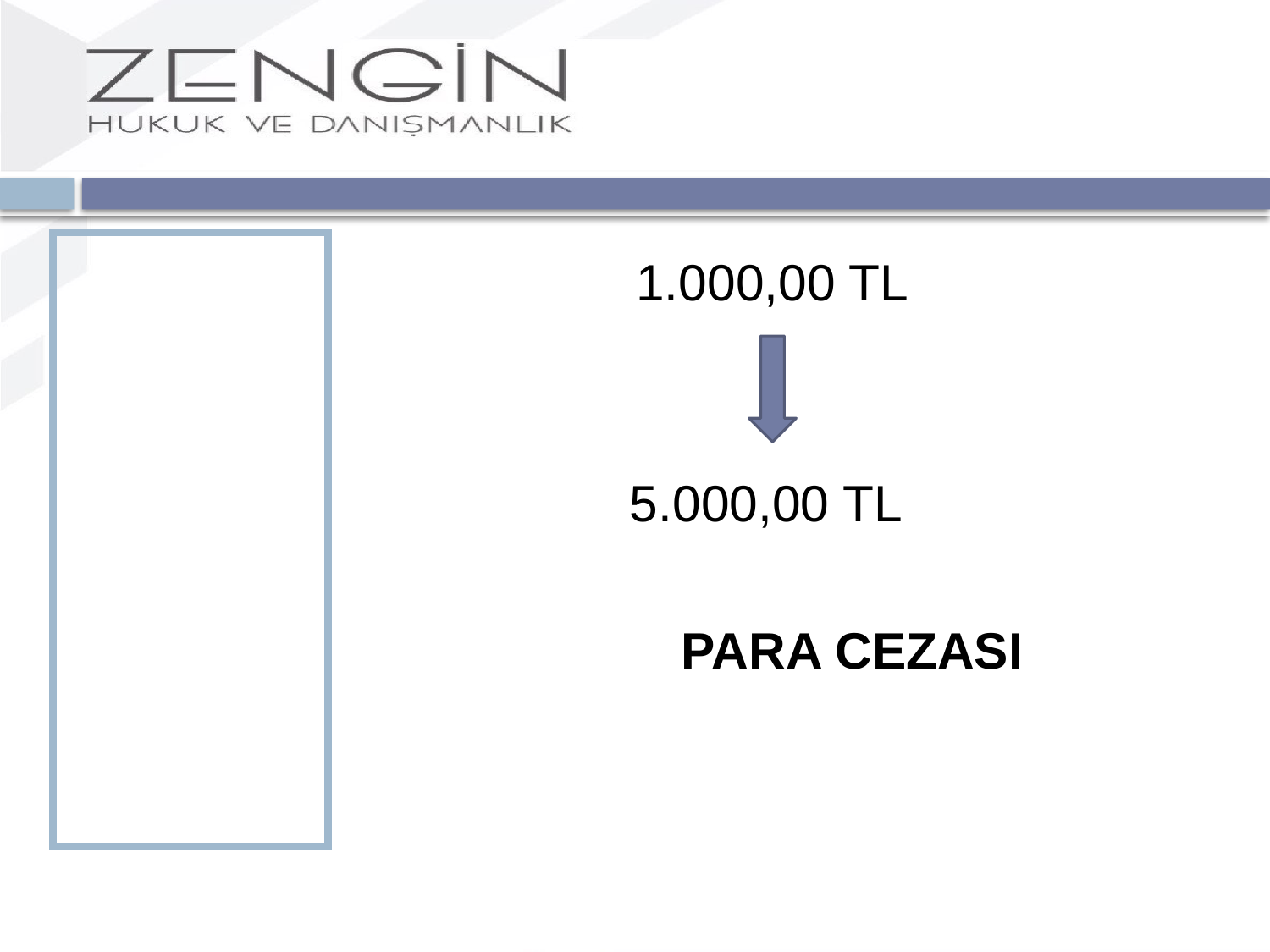

YAPTIRIM
1.000,00 TL

5.000,00 TL

			   PARA CEZASI